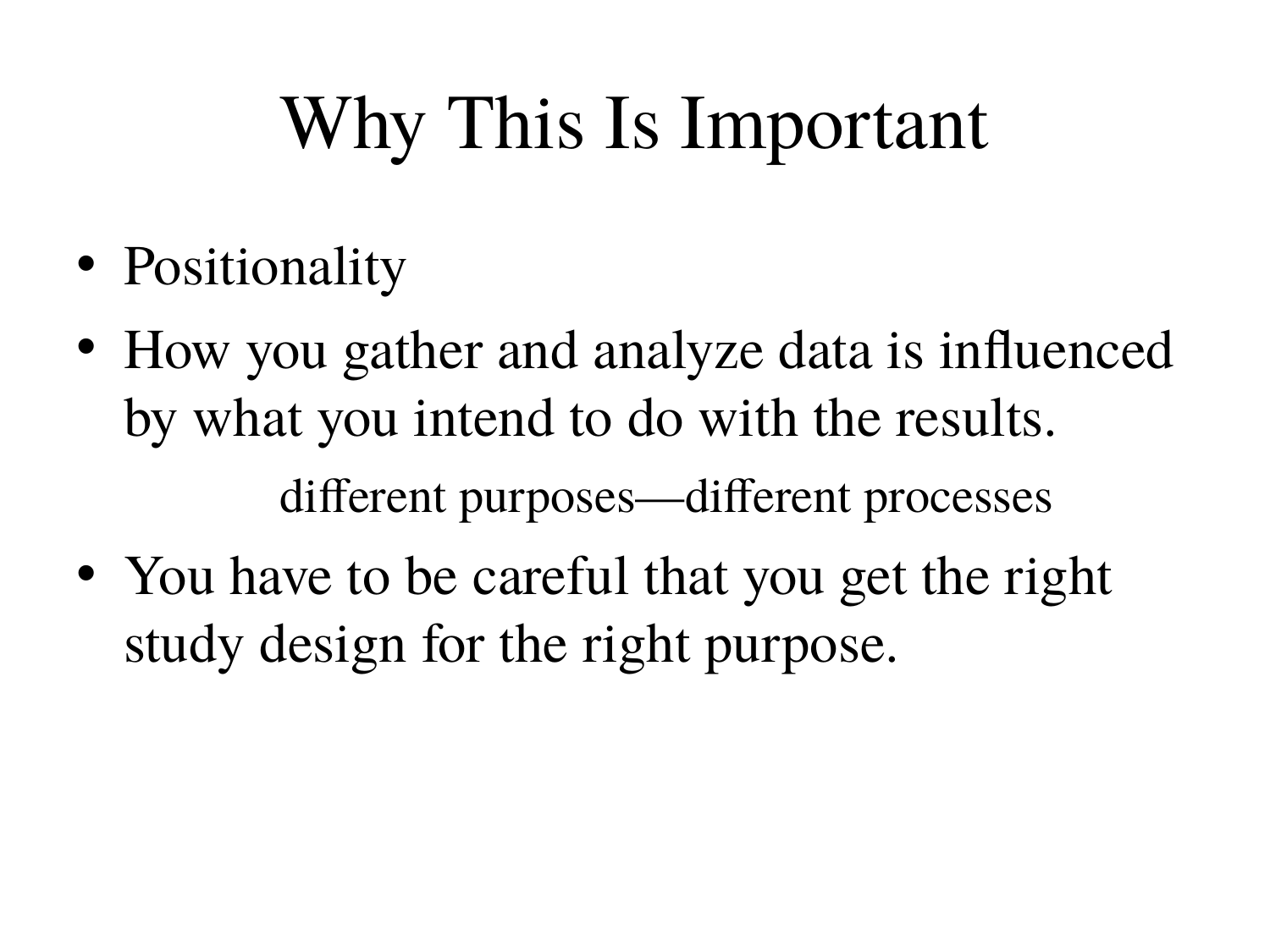

# Why This Is Important
Positionality
How you gather and analyze data is influenced by what you intend to do with the results.
different purposes—different processes
You have to be careful that you get the right study design for the right purpose.